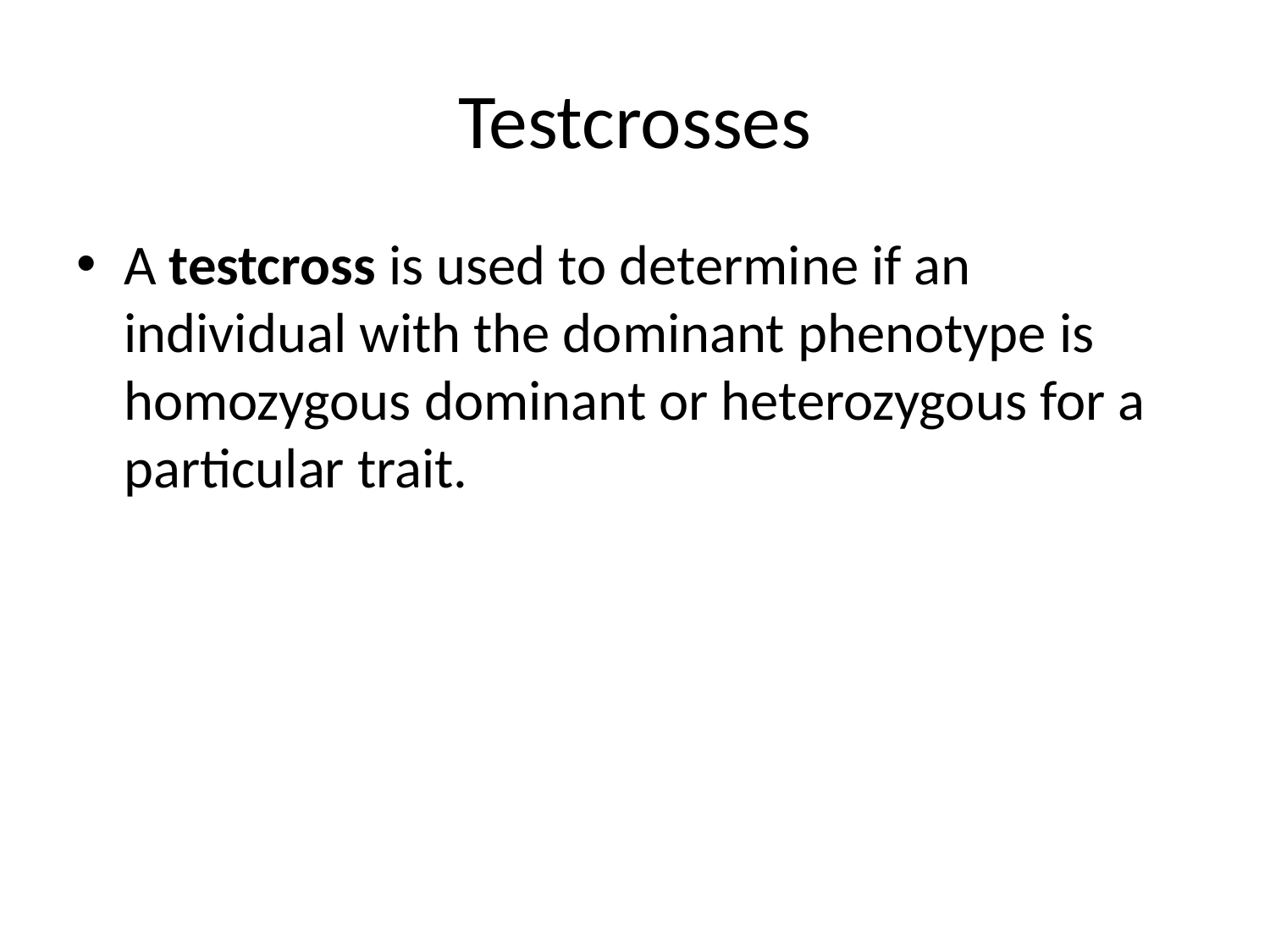

# Testcrosses
A testcross is used to determine if an individual with the dominant phenotype is homozygous dominant or heterozygous for a particular trait.